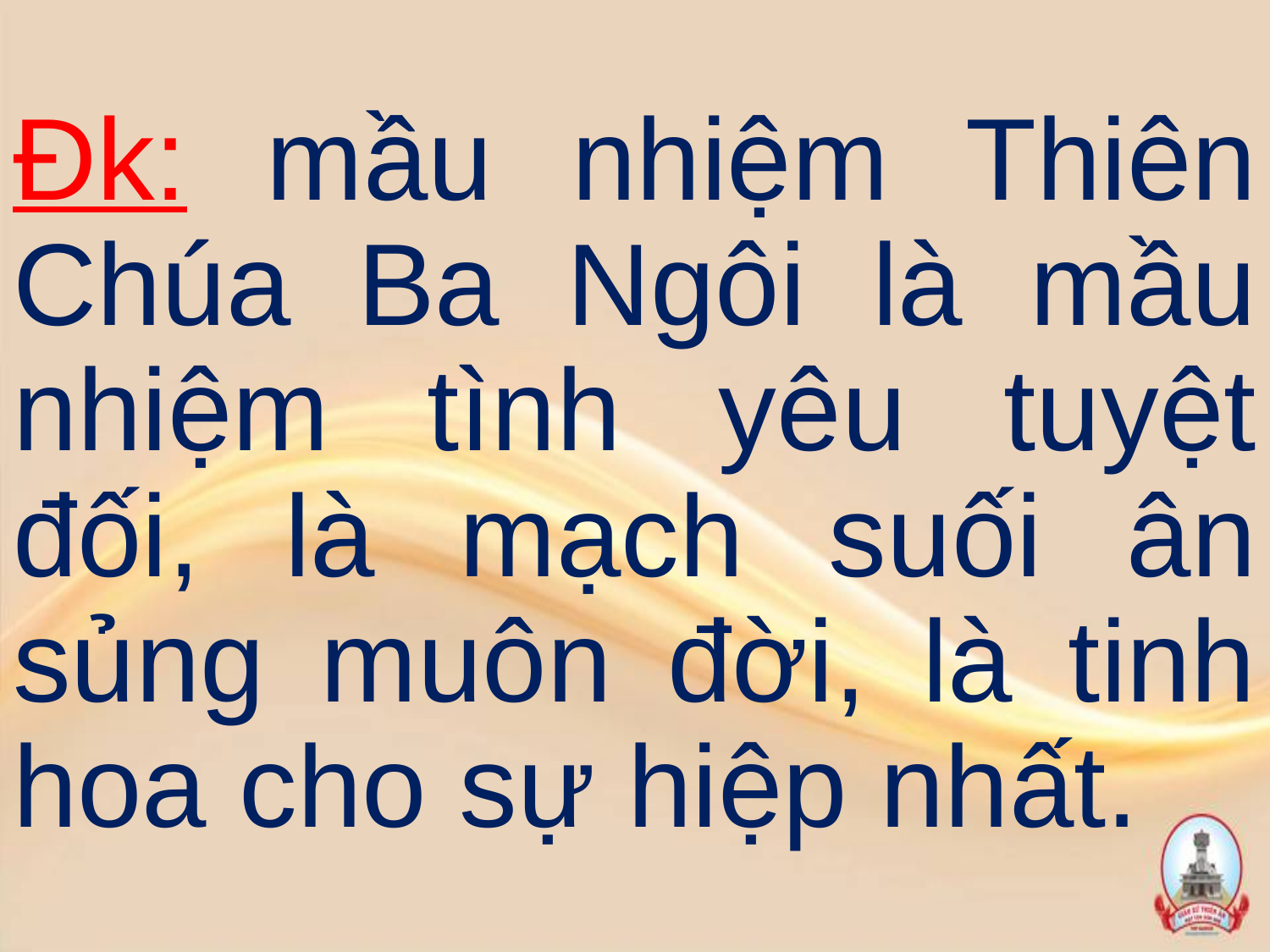

# Đk: mầu nhiệm Thiên Chúa Ba Ngôi là mầu nhiệm tình yêu tuyệt đối, là mạch suối ân sủng muôn đời, là tinh hoa cho sự hiệp nhất.